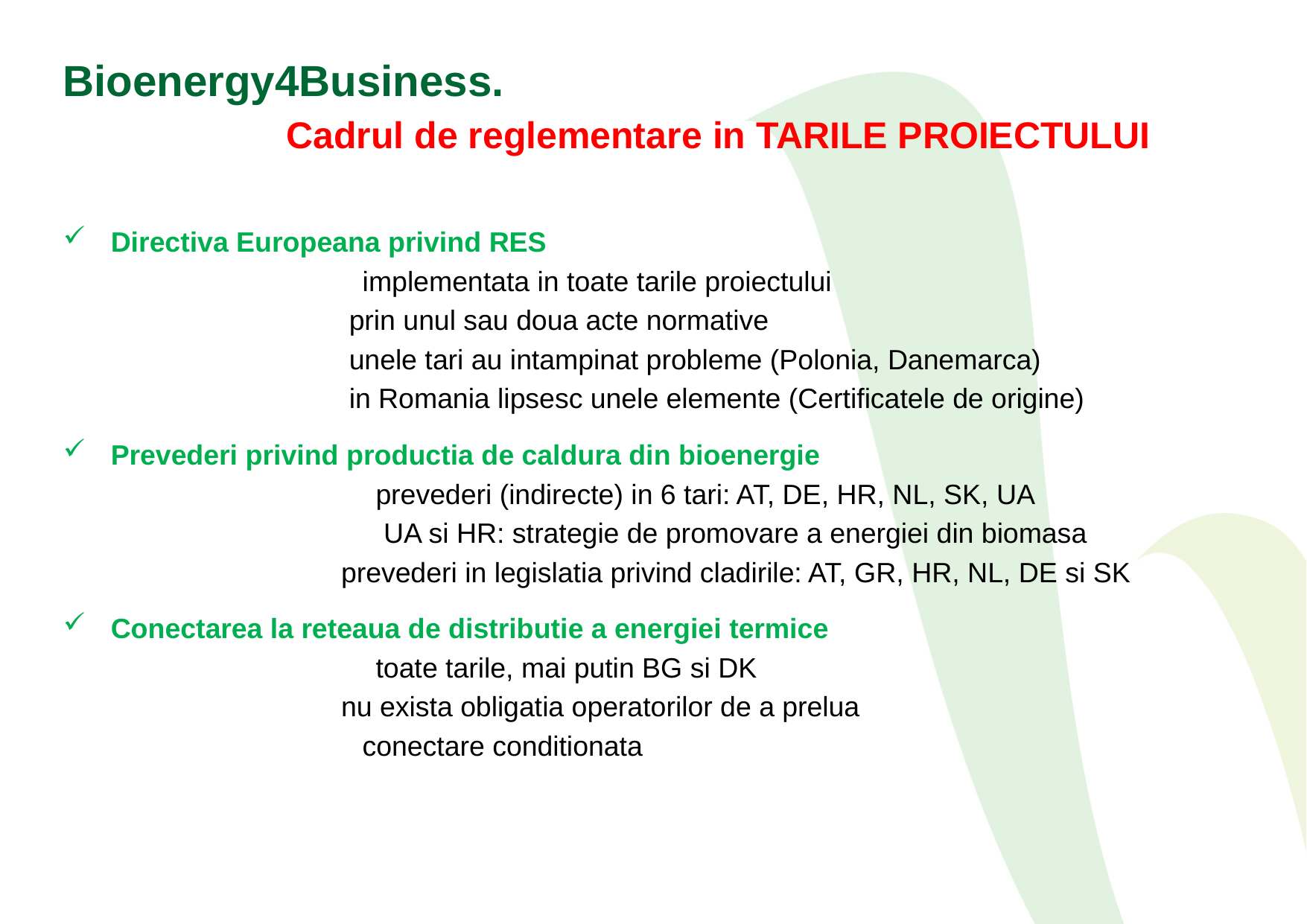

# Bioenergy4Business. Cadrul de reglementare in TARILE PROIECTULUI

Directiva Europeana privind RES
	                        implementata in toate tarile proiectului
		        prin unul sau doua acte normative
		        unele tari au intampinat probleme (Polonia, Danemarca)
		        in Romania lipsesc unele elemente (Certificatele de origine)

Prevederi privind productia de caldura din bioenergie
                                        prevederi (indirecte) in 6 tari: AT, DE, HR, NL, SK, UA
                                         UA si HR: strategie de promovare a energiei din biomasa
		       prevederi in legislatia privind cladirile: AT, GR, HR, NL, DE si SK

Conectarea la reteaua de distributie a energiei termice
                                        toate tarile, mai putin BG si DK
		       nu exista obligatia operatorilor de a prelua
	                        conectare conditionata